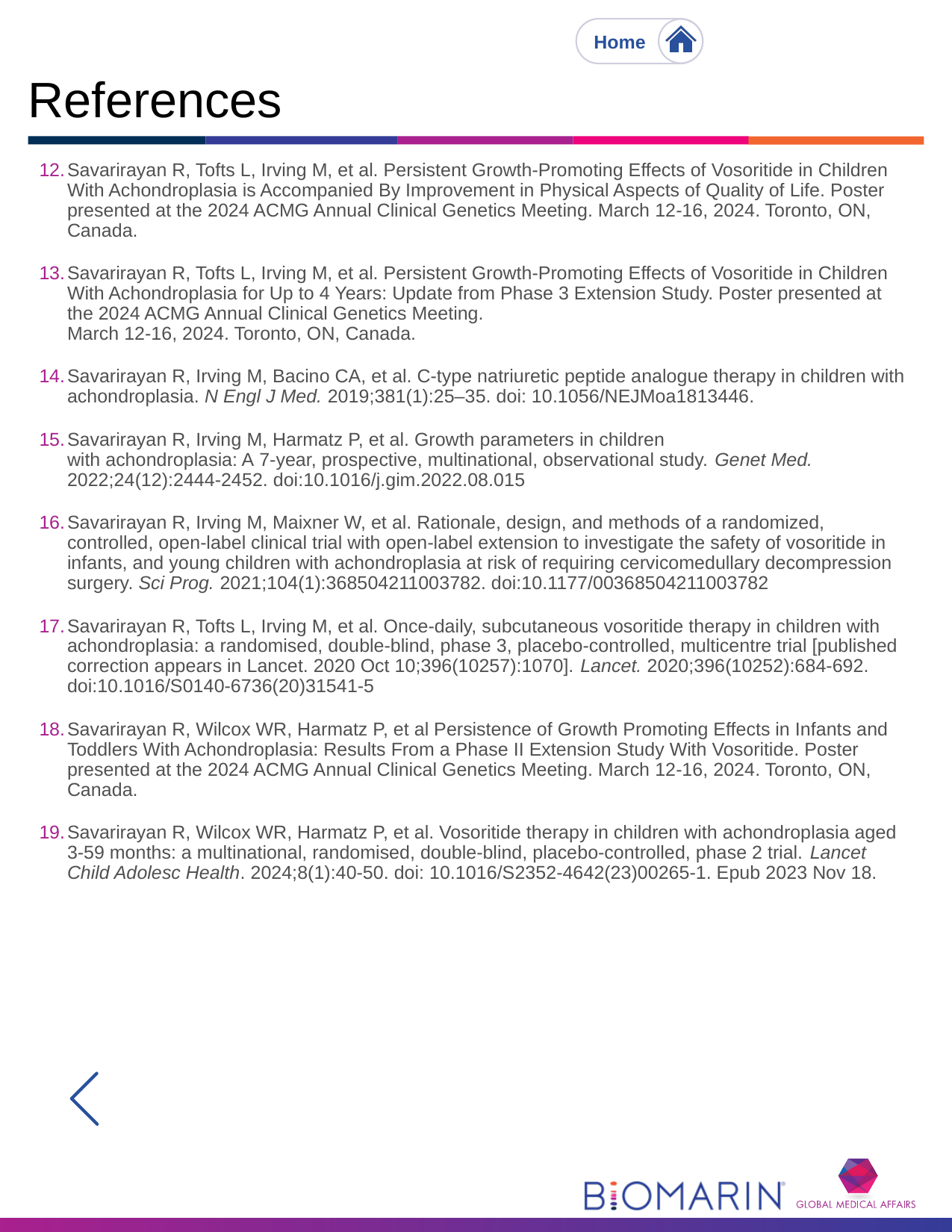

# References
Savarirayan R, Tofts L, Irving M, et al. Persistent Growth-Promoting Effects of Vosoritide in Children With Achondroplasia is Accompanied By Improvement in Physical Aspects of Quality of Life. Poster presented at the 2024 ACMG Annual Clinical Genetics Meeting. March 12-16, 2024. Toronto, ON, Canada.
Savarirayan R, Tofts L, Irving M, et al. Persistent Growth-Promoting Effects of Vosoritide in Children With Achondroplasia for Up to 4 Years: Update from Phase 3 Extension Study. Poster presented at the 2024 ACMG Annual Clinical Genetics Meeting.
March 12-16, 2024. Toronto, ON, Canada.
Savarirayan R, Irving M, Bacino CA, et al. C-type natriuretic peptide analogue therapy in children with achondroplasia. N Engl J Med. 2019;381(1):25–35. doi: 10.1056/NEJMoa1813446.
Savarirayan R, Irving M, Harmatz P, et al. Growth parameters in children
with achondroplasia: A 7-year, prospective, multinational, observational study. Genet Med. 2022;24(12):2444-2452. doi:10.1016/j.gim.2022.08.015
Savarirayan R, Irving M, Maixner W, et al. Rationale, design, and methods of a randomized, controlled, open-label clinical trial with open-label extension to investigate the safety of vosoritide in infants, and young children with achondroplasia at risk of requiring cervicomedullary decompression surgery. Sci Prog. 2021;104(1):368504211003782. doi:10.1177/00368504211003782
Savarirayan R, Tofts L, Irving M, et al. Once-daily, subcutaneous vosoritide therapy in children with achondroplasia: a randomised, double-blind, phase 3, placebo-controlled, multicentre trial [published correction appears in Lancet. 2020 Oct 10;396(10257):1070]. Lancet. 2020;396(10252):684-692. doi:10.1016/S0140-6736(20)31541-5
Savarirayan R, Wilcox WR, Harmatz P, et al Persistence of Growth Promoting Effects in Infants and Toddlers With Achondroplasia: Results From a Phase II Extension Study With Vosoritide. Poster presented at the 2024 ACMG Annual Clinical Genetics Meeting. March 12-16, 2024. Toronto, ON, Canada.
Savarirayan R, Wilcox WR, Harmatz P, et al. Vosoritide therapy in children with achondroplasia aged 3-59 months: a multinational, randomised, double-blind, placebo-controlled, phase 2 trial. Lancet Child Adolesc Health. 2024;8(1):40-50. doi: 10.1016/S2352-4642(23)00265-1. Epub 2023 Nov 18.